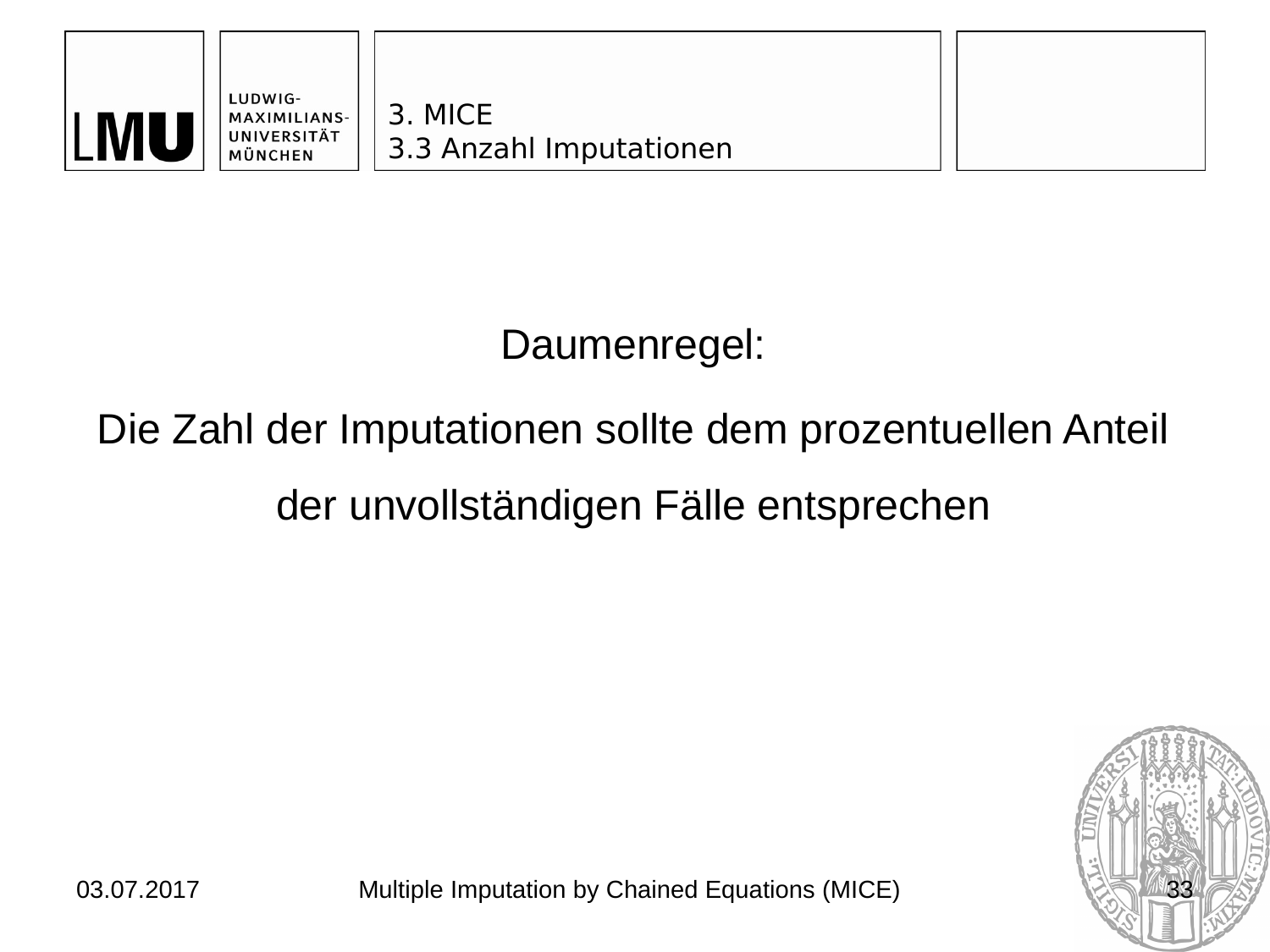

# 3. MICE 3.3 Anzahl Imputationen

Daumenregel:
Die Zahl der Imputationen sollte dem prozentuellen Anteil der unvollständigen Fälle entsprechen
03.07.2017
Multiple Imputation by Chained Equations (MICE)
33